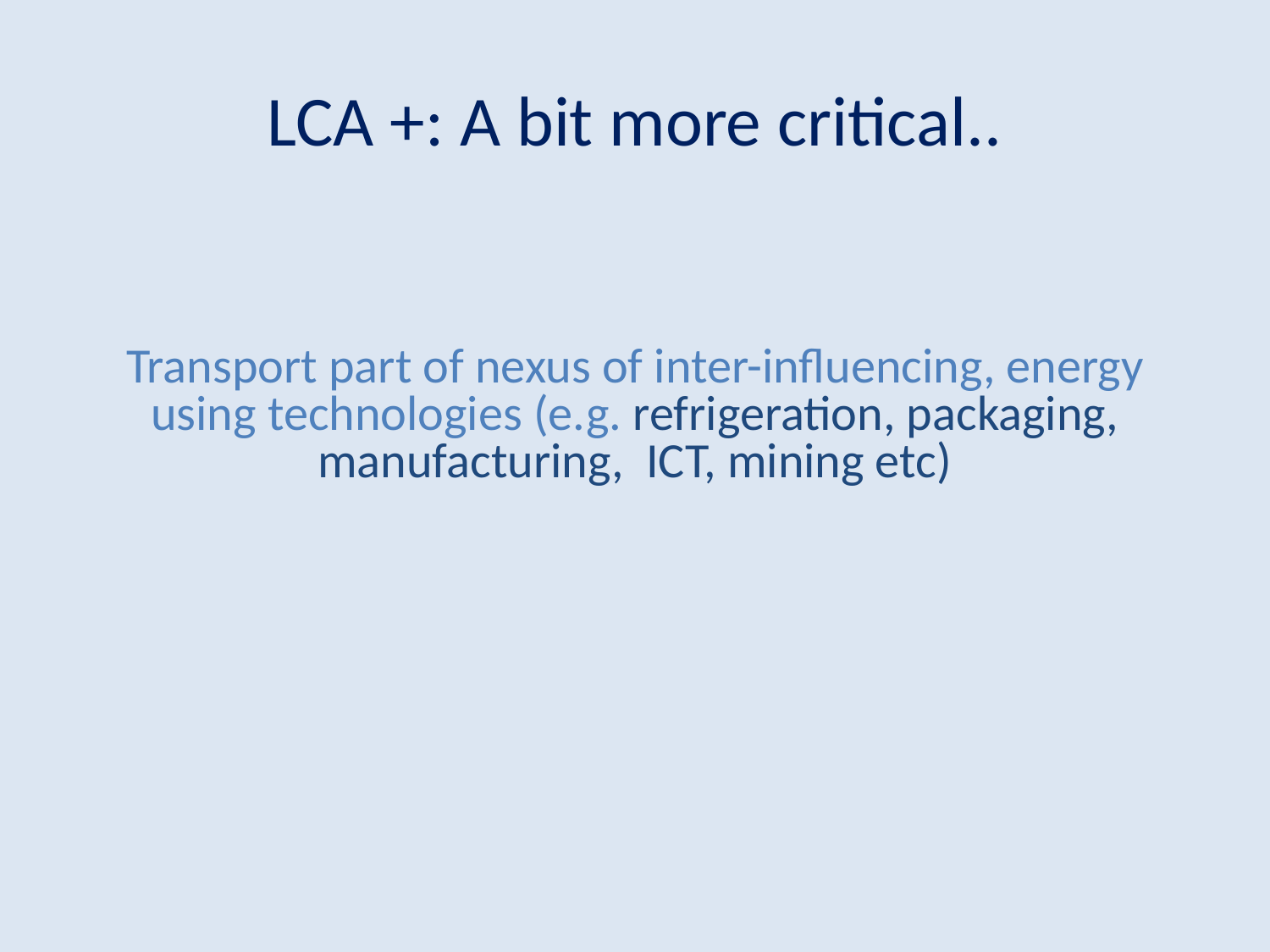

# LCA +: A bit more critical..
Transport part of nexus of inter-influencing, energy using technologies (e.g. refrigeration, packaging, manufacturing,  ICT, mining etc)